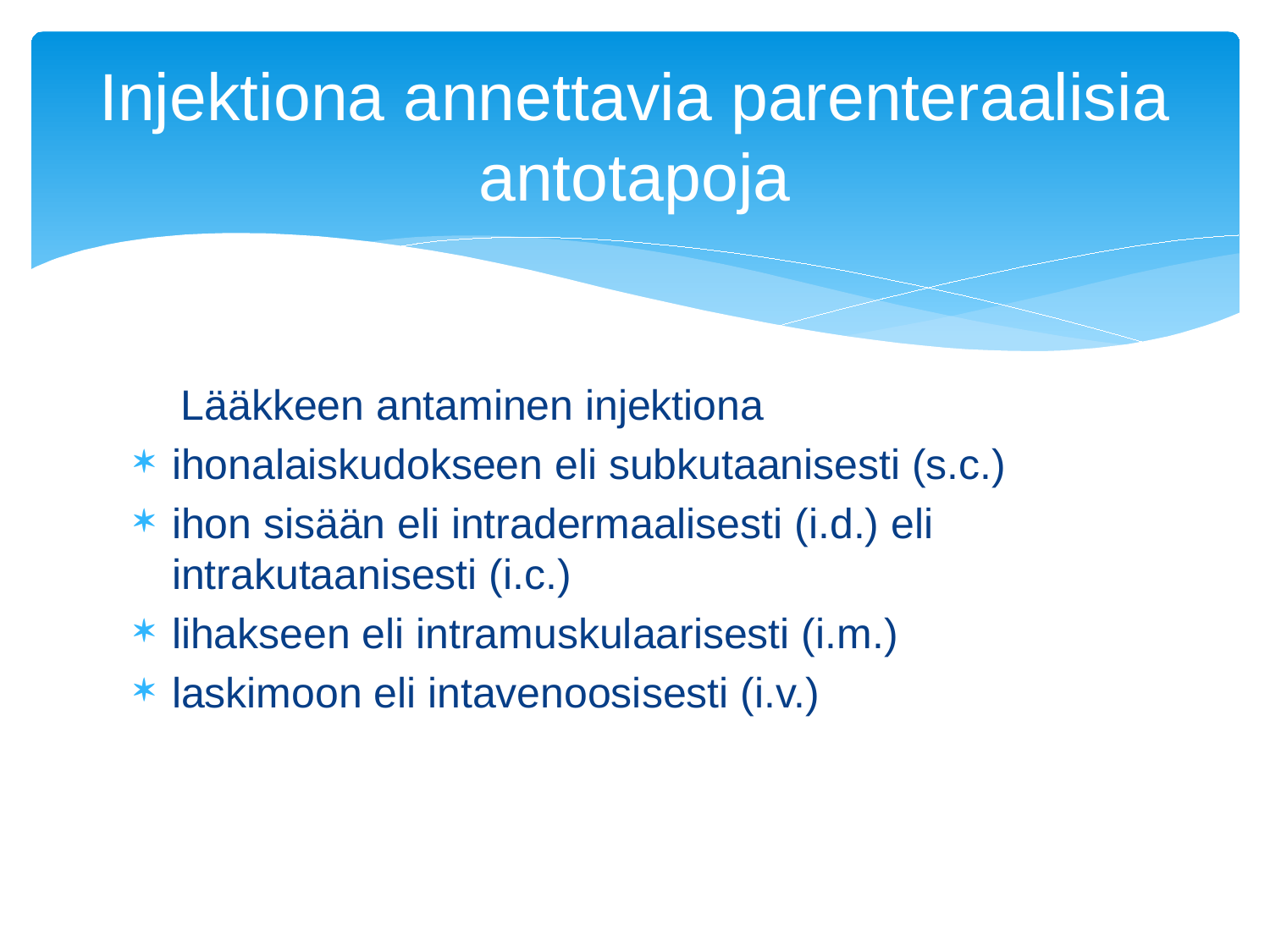

# Injektiona annettavia parenteraalisia antotapoja
    Lääkkeen antaminen injektiona
ihonalaiskudokseen eli subkutaanisesti (s.c.)
ihon sisään eli intradermaalisesti (i.d.) eli intrakutaanisesti (i.c.)
lihakseen eli intramuskulaarisesti (i.m.)
laskimoon eli intavenoosisesti (i.v.)